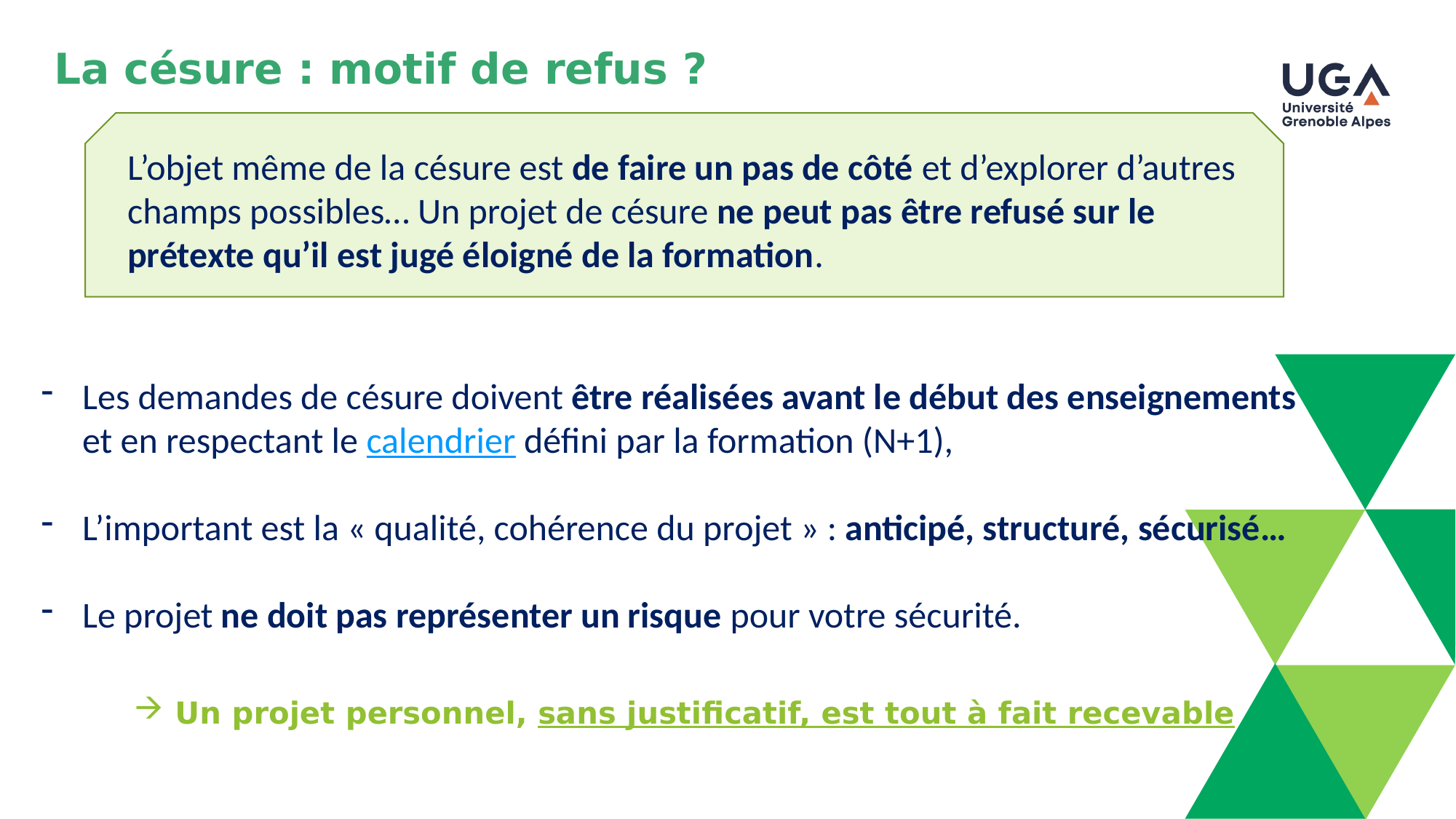

La césure : motif de refus ?

L’objet même de la césure est de faire un pas de côté et d’explorer d’autres champs possibles… Un projet de césure ne peut pas être refusé sur le prétexte qu’il est jugé éloigné de la formation.

Les demandes de césure doivent être réalisées avant le début des enseignements et en respectant le calendrier défini par la formation (N+1),

L’important est la « qualité, cohérence du projet » : anticipé, structuré, sécurisé…

Le projet ne doit pas représenter un risque pour votre sécurité.

Un projet personnel, sans justificatif, est tout à fait recevable